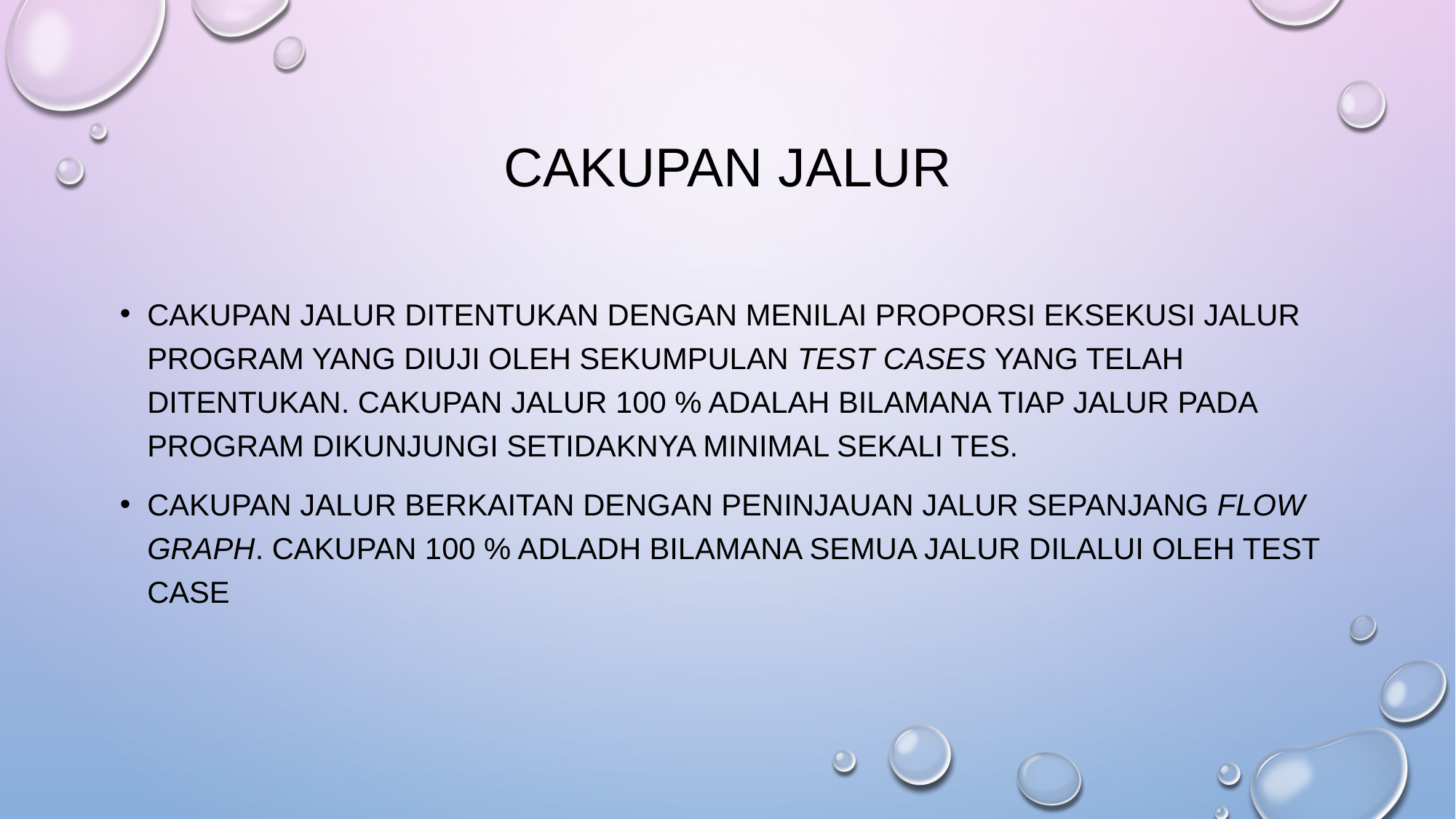

# CAKUPAN JALUR
Cakupan jalur ditentukan dengan menilai proporsi eksekusi jalur program yang diuji oleh sekumpulan test cases yang telah ditentukan. Cakupan jalur 100 % adalah bilamana tiap jalur pada program dikunjungi setidaknya minimal sekali tes.
Cakupan jalur berkaitan dengan peninjauan jalur sepanjang flow graph. Cakupan 100 % ADLADH BILAMANA SEMUA JALUR DILALUI OLEH TEST CASE